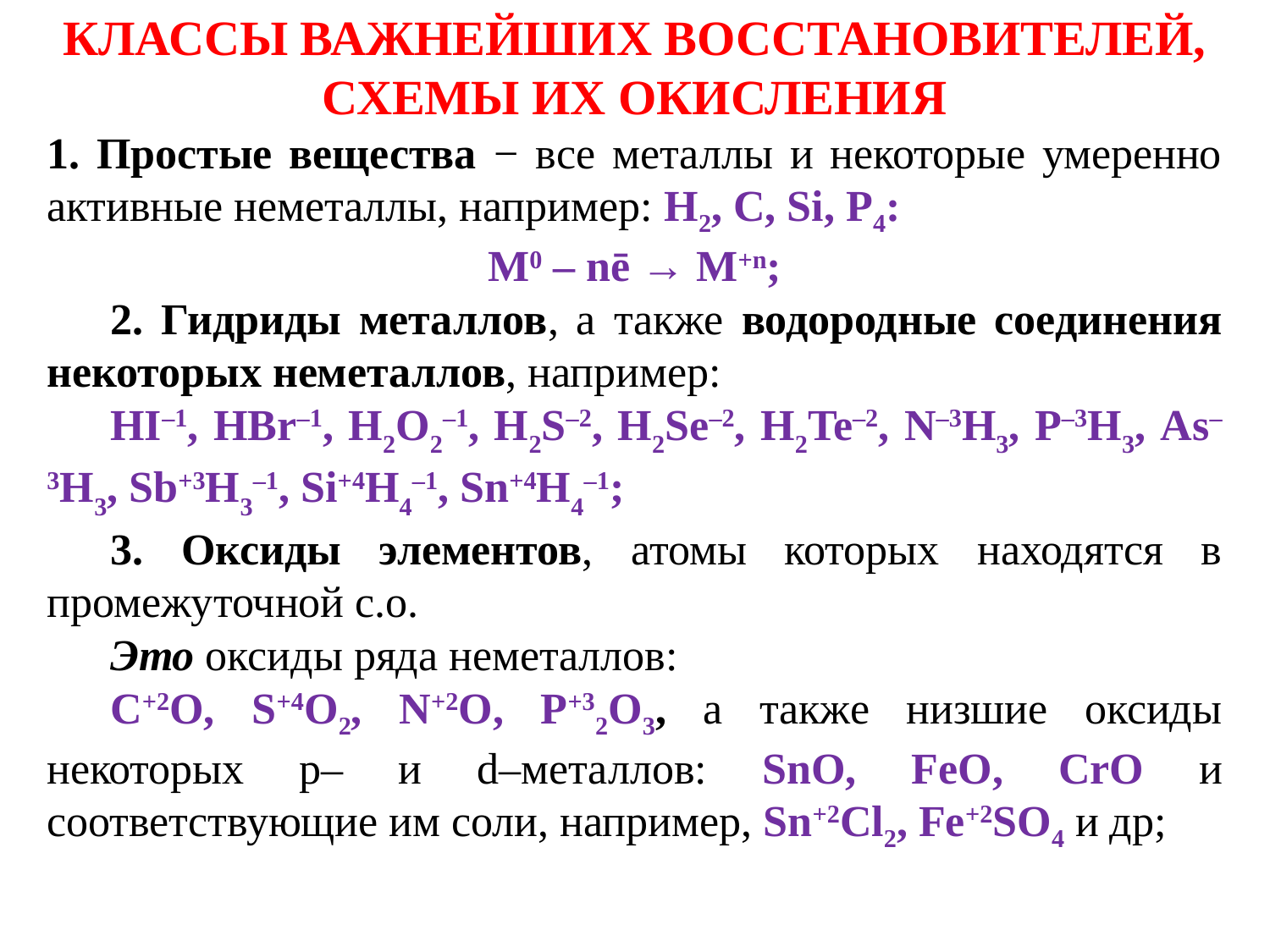

КЛАССЫ ВАЖНЕЙШИХ ВОССТАНОВИТЕЛЕЙ, СХЕМЫ ИХ ОКИСЛЕНИЯ
1. Простые вещества − все металлы и некоторые умеренно активные неметаллы, например: H2, С, Si, P4:
M0 – nē → M+n;
2. Гидриды металлов, а также водородные соединения некоторых неметаллов, например:
HI–1, HBr–1, H2O2–1, H2S–2, H2Se–2, H2Te–2, N–3H3, P–3H3, As–3H3, Sb+3H3–1, Si+4H4–1, Sn+4H4–1;
3. Оксиды элементов, атомы которых находятся в промежуточной с.о.
Это оксиды ряда неметаллов:
С+2О, S+4O2, N+2O, P+32O3, а также низшие оксиды некоторых р– и d–металлов: SnO, FeO, CrO и соответствующие им соли, например, Sn+2Cl2, Fe+2SO4 и др;